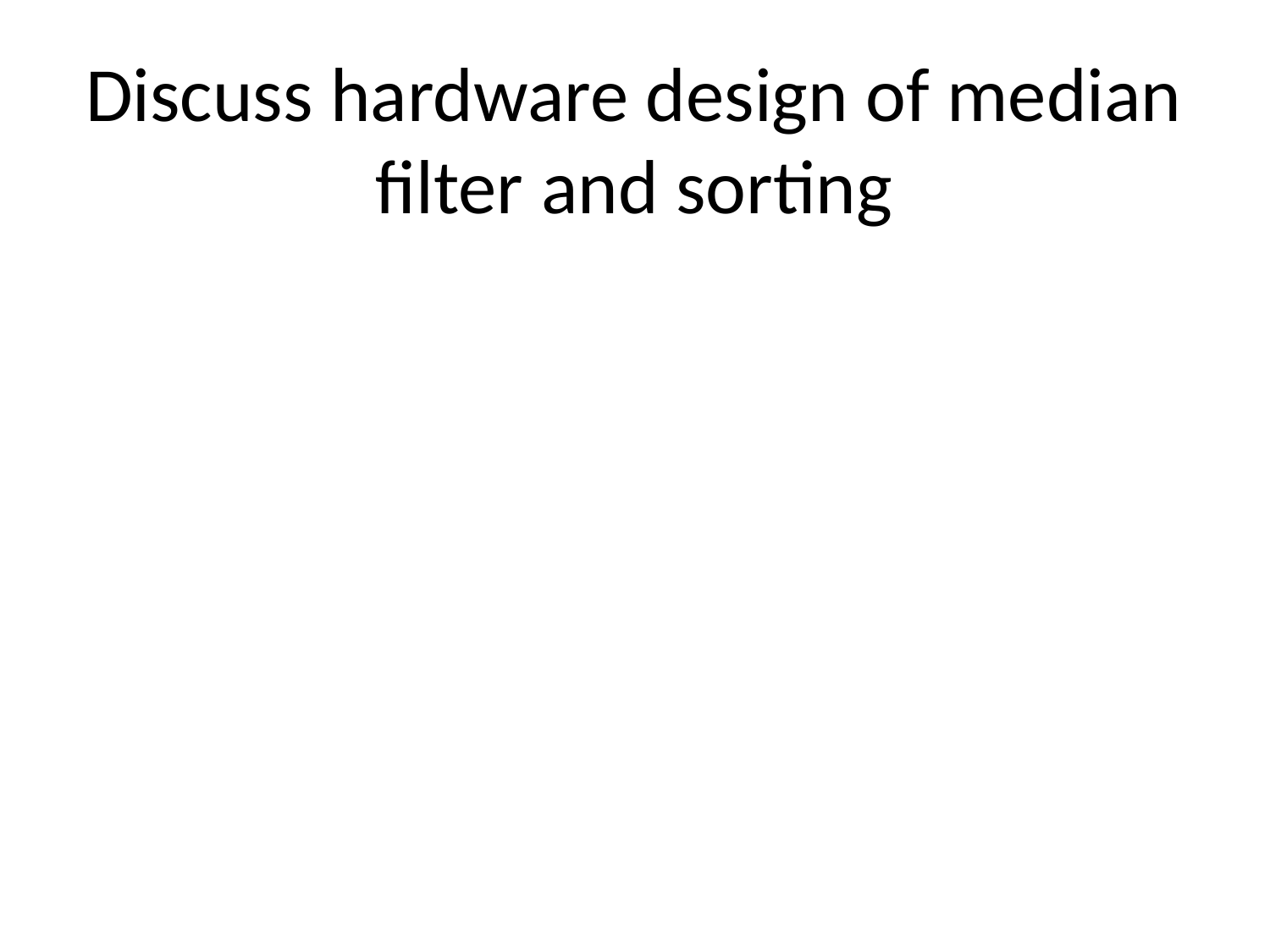

# Discuss hardware design of median filter and sorting